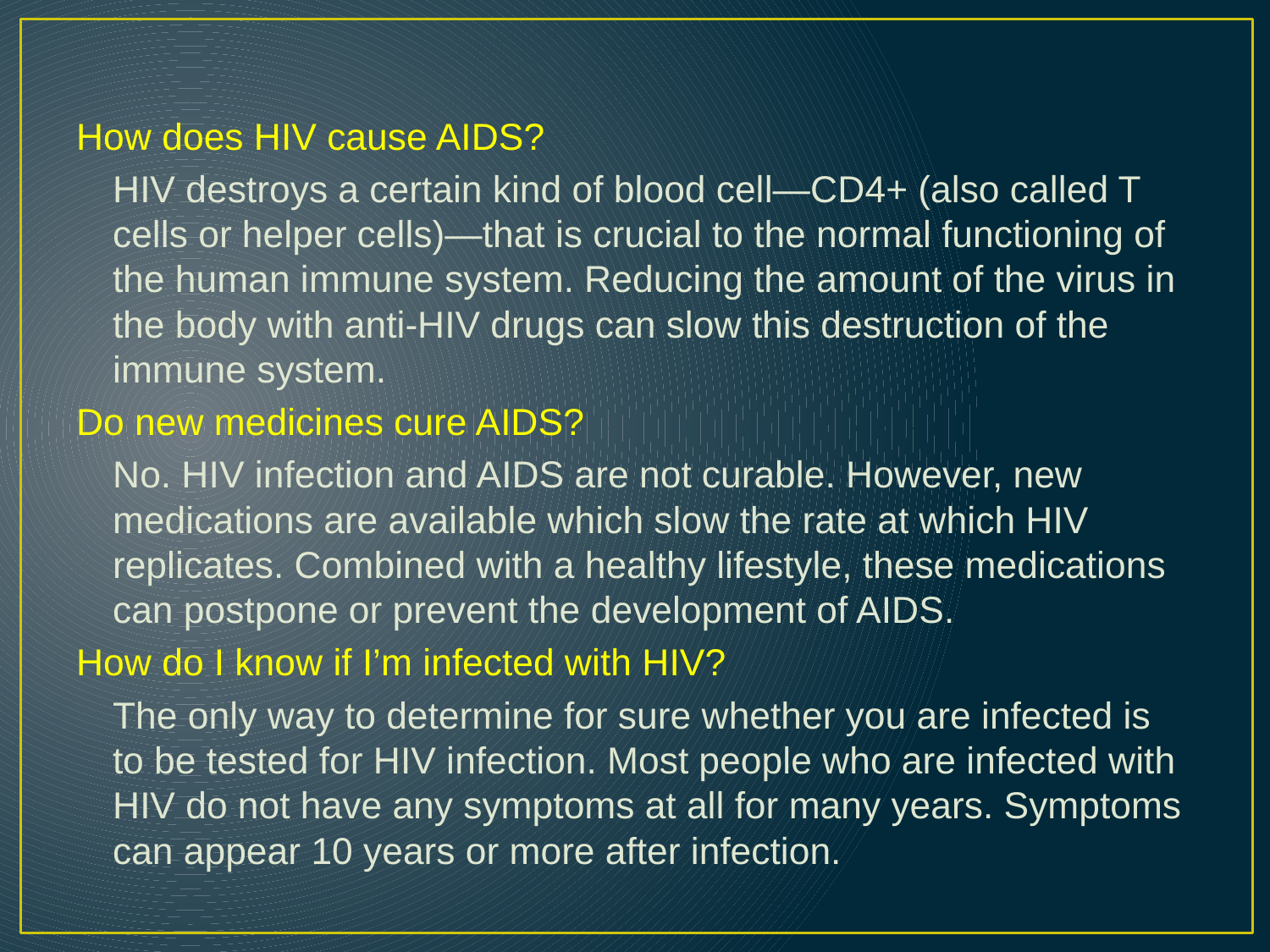

#
How does HIV cause AIDS?
	HIV destroys a certain kind of blood cell—CD4+ (also called T cells or helper cells)—that is crucial to the normal functioning of the human immune system. Reducing the amount of the virus in the body with anti-HIV drugs can slow this destruction of the immune system.
Do new medicines cure AIDS?
	No. HIV infection and AIDS are not curable. However, new medications are available which slow the rate at which HIV replicates. Combined with a healthy lifestyle, these medications can postpone or prevent the development of AIDS.
How do I know if I’m infected with HIV?
	The only way to determine for sure whether you are infected is to be tested for HIV infection. Most people who are infected with HIV do not have any symptoms at all for many years. Symptoms can appear 10 years or more after infection.